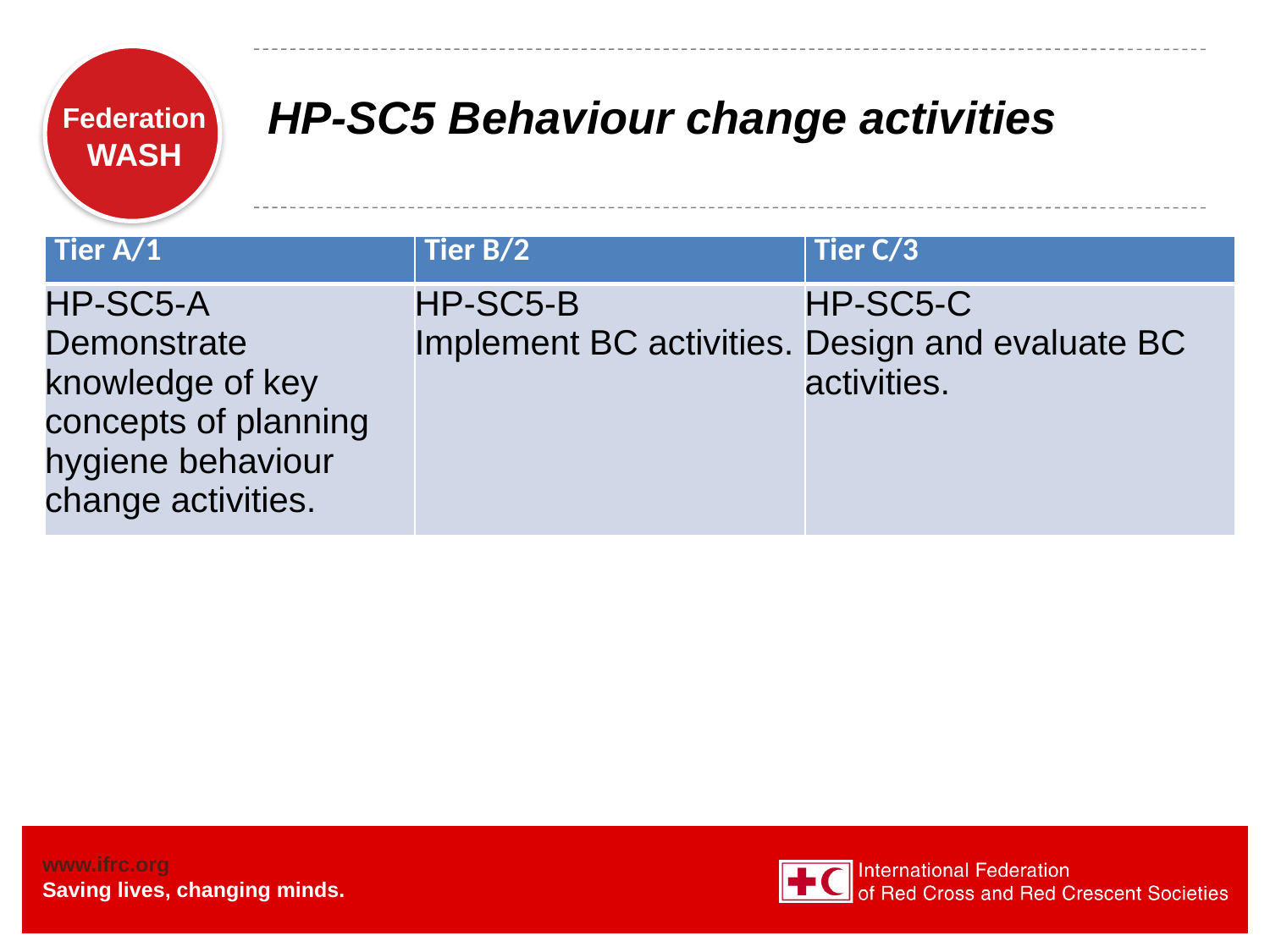

# HP-SC5 Behaviour change activities
| Tier A/1 | Tier B/2 | Tier C/3 |
| --- | --- | --- |
| HP-SC5-A Demonstrate knowledge of key concepts of planning hygiene behaviour change activities. | HP-SC5-B Implement BC activities. | HP-SC5-C Design and evaluate BC activities. |